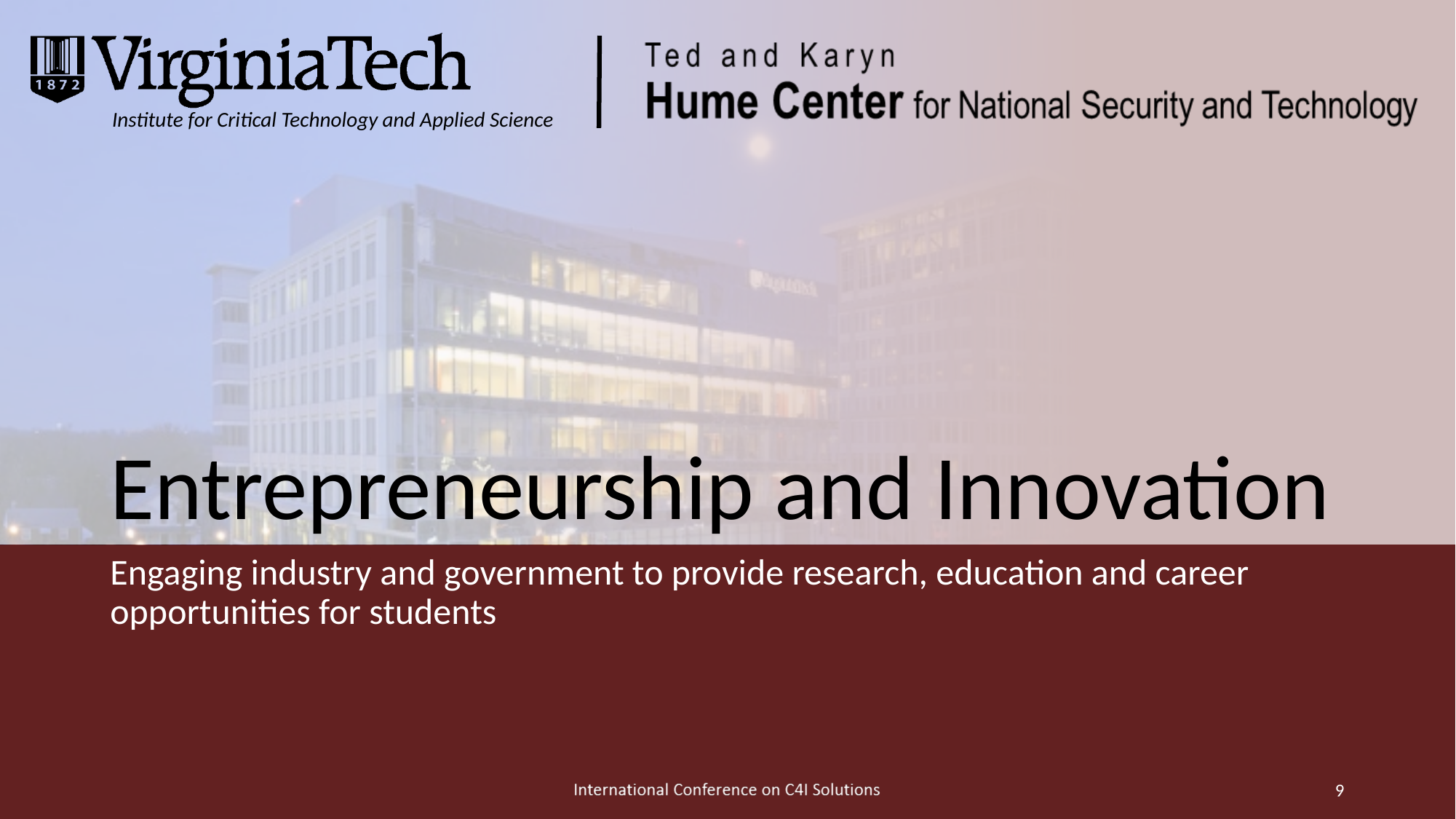

# Entrepreneurship and Innovation
Engaging industry and government to provide research, education and career opportunities for students
9